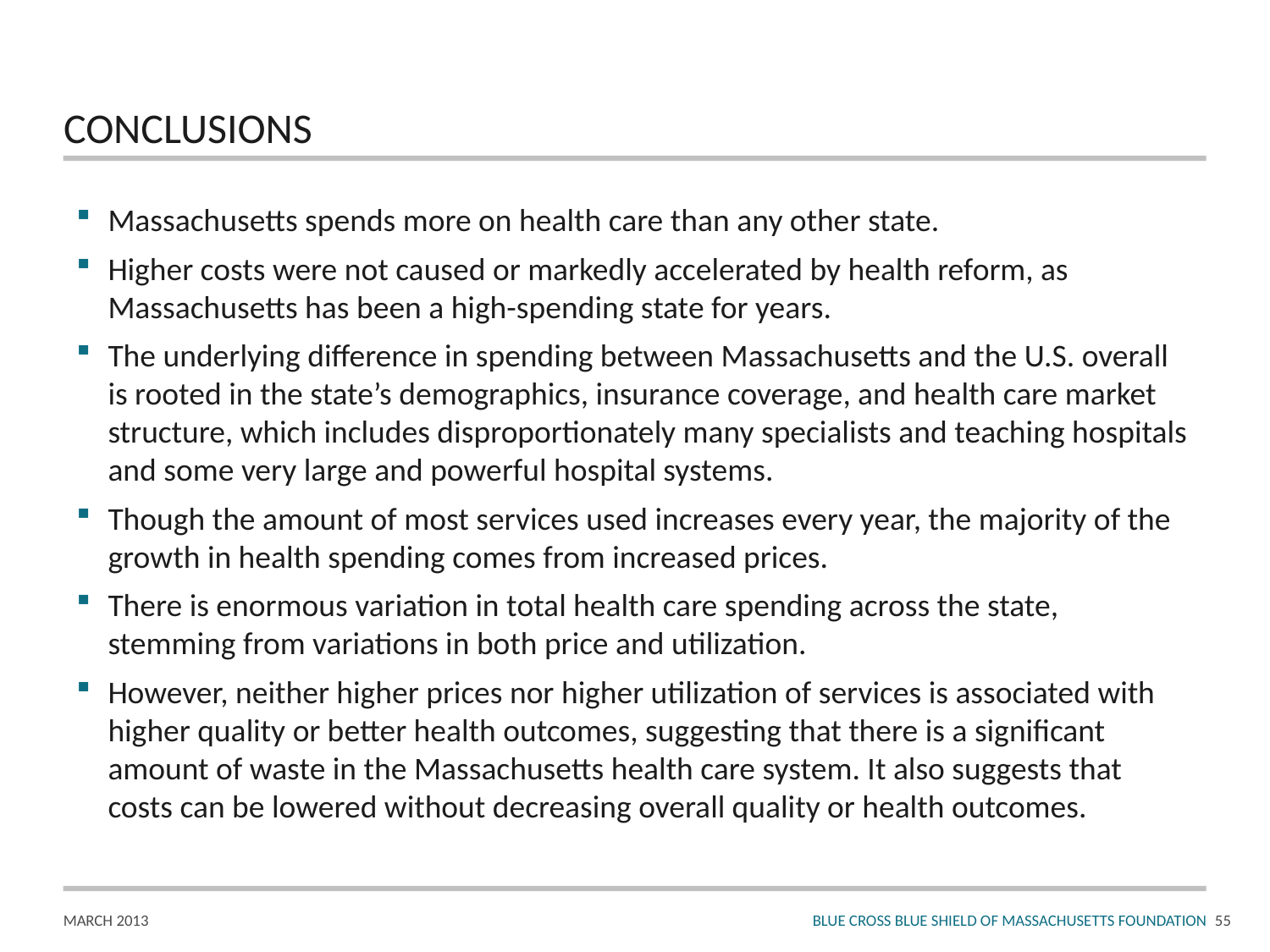

# CONCLUSIONS
Massachusetts spends more on health care than any other state.
Higher costs were not caused or markedly accelerated by health reform, as Massachusetts has been a high-spending state for years.
The underlying difference in spending between Massachusetts and the U.S. overall is rooted in the state’s demographics, insurance coverage, and health care market structure, which includes disproportionately many specialists and teaching hospitals and some very large and powerful hospital systems.
Though the amount of most services used increases every year, the majority of the growth in health spending comes from increased prices.
There is enormous variation in total health care spending across the state, stemming from variations in both price and utilization.
However, neither higher prices nor higher utilization of services is associated with higher quality or better health outcomes, suggesting that there is a significant amount of waste in the Massachusetts health care system. It also suggests that costs can be lowered without decreasing overall quality or health outcomes.
55